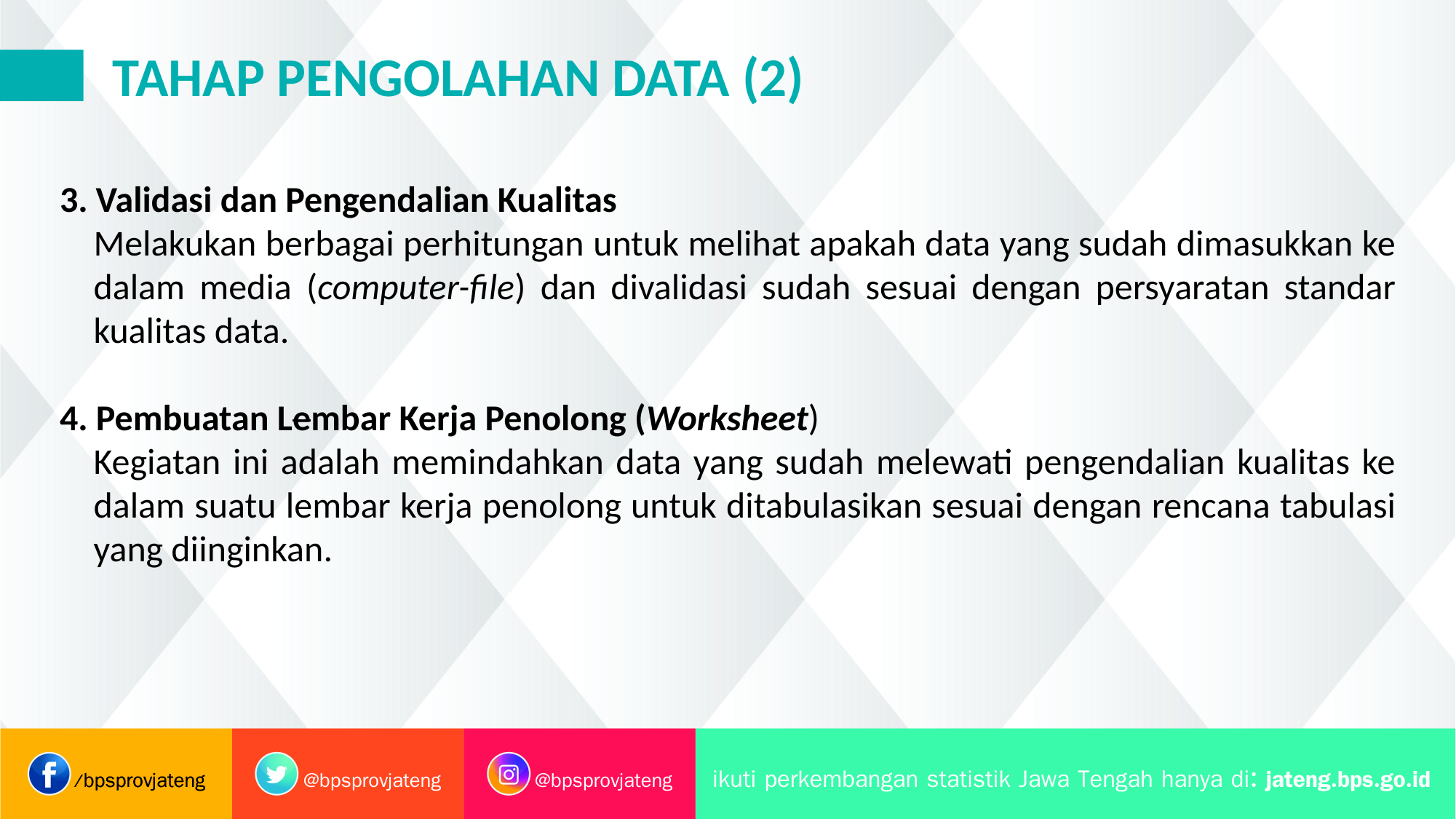

TAHAP PENGOLAHAN DATA (2)

3. Validasi dan Pengendalian Kualitas
Melakukan berbagai perhitungan untuk melihat apakah data yang sudah dimasukkan ke dalam media (computer-file) dan divalidasi sudah sesuai dengan persyaratan standar kualitas data.

4. Pembuatan Lembar Kerja Penolong (Worksheet)
Kegiatan ini adalah memindahkan data yang sudah melewati pengendalian kualitas ke dalam suatu lembar kerja penolong untuk ditabulasikan sesuai dengan rencana tabulasi yang diinginkan.